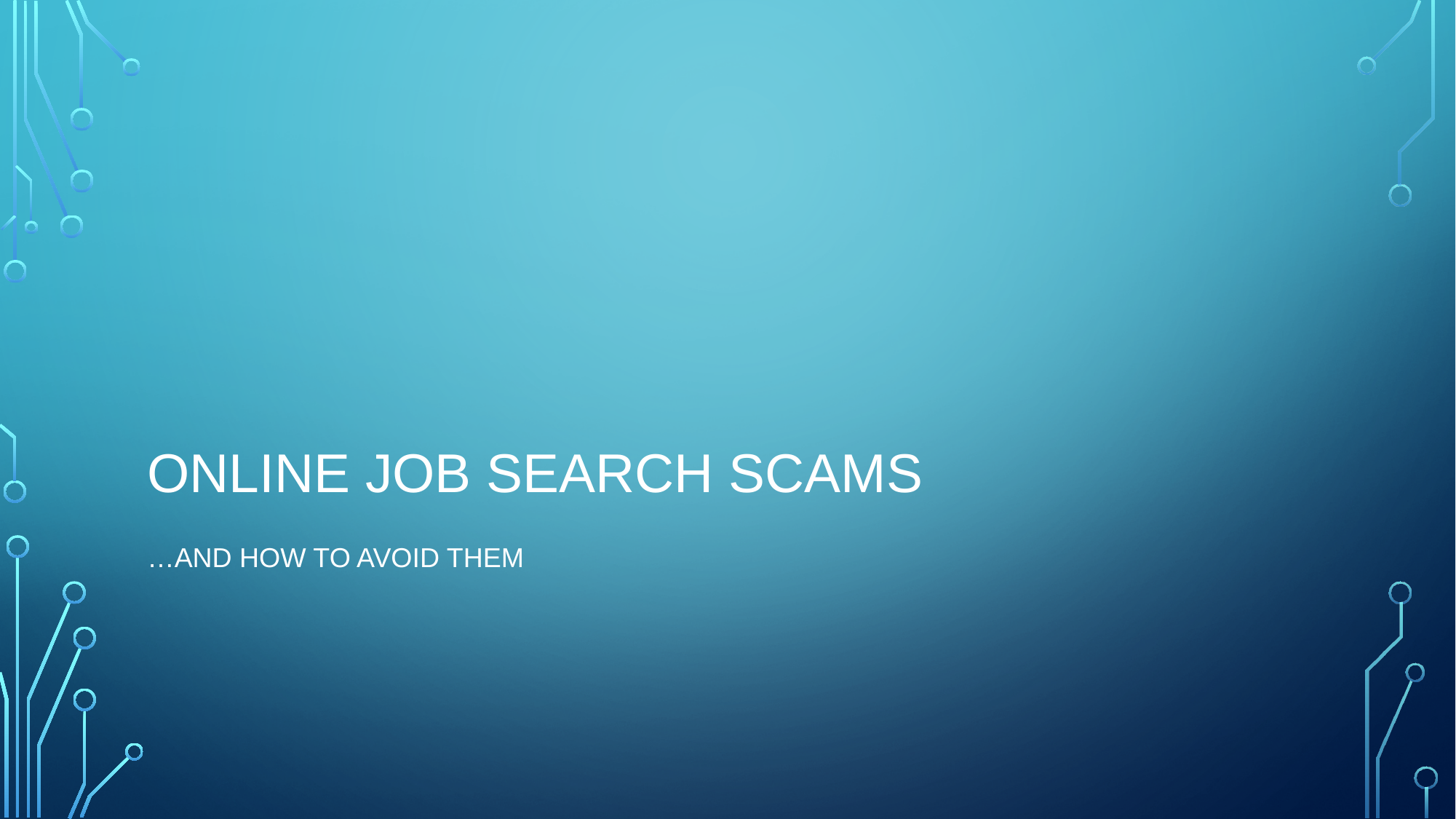

# Online job search scams
…and how to avoid them